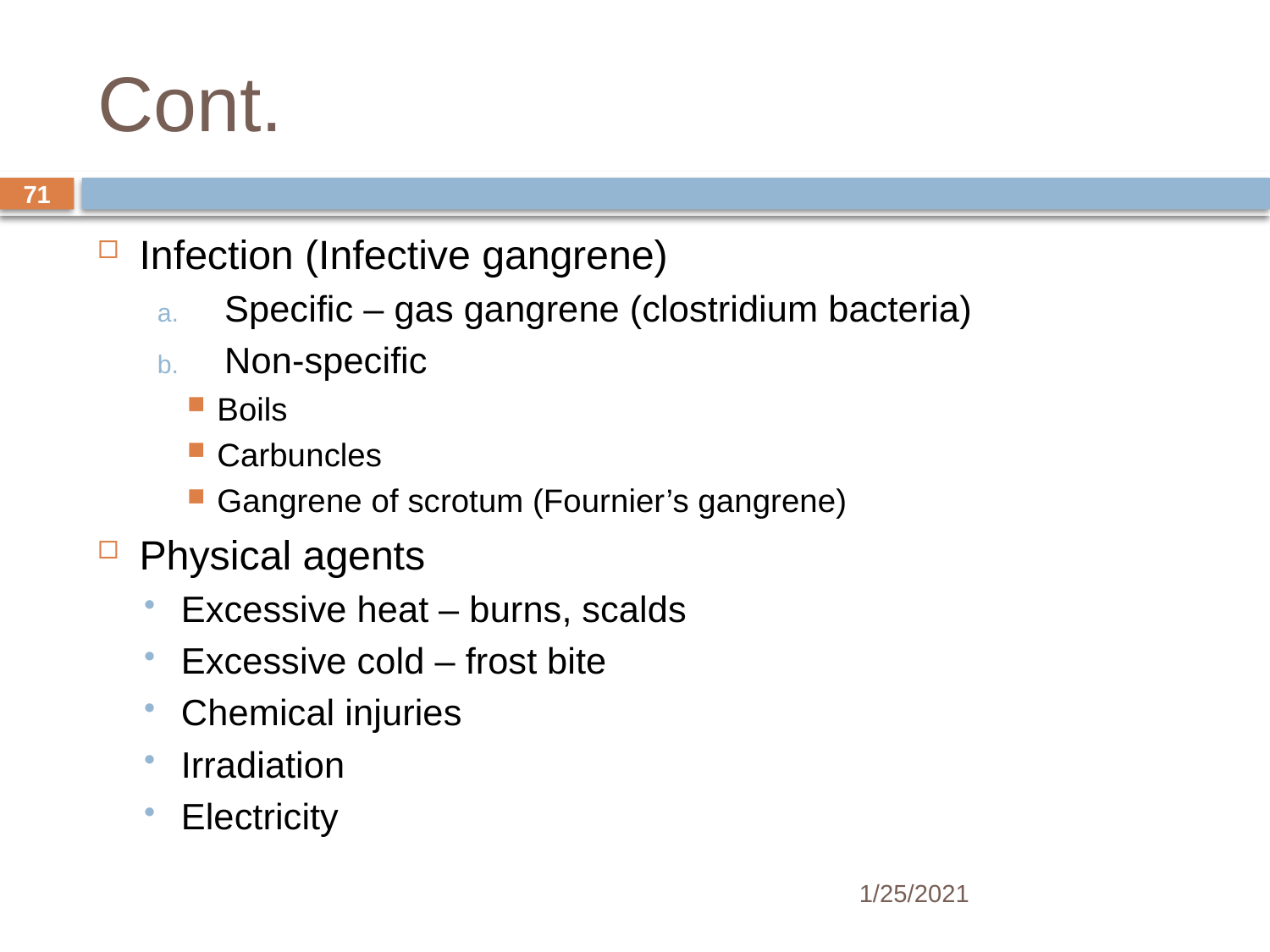

# Cont.
71
Infection (Infective gangrene)
Specific – gas gangrene (clostridium bacteria)
Non-specific
Boils
Carbuncles
Gangrene of scrotum (Fournier’s gangrene)
Physical agents
Excessive heat – burns, scalds
Excessive cold – frost bite
Chemical injuries
Irradiation
Electricity

1/25/2021